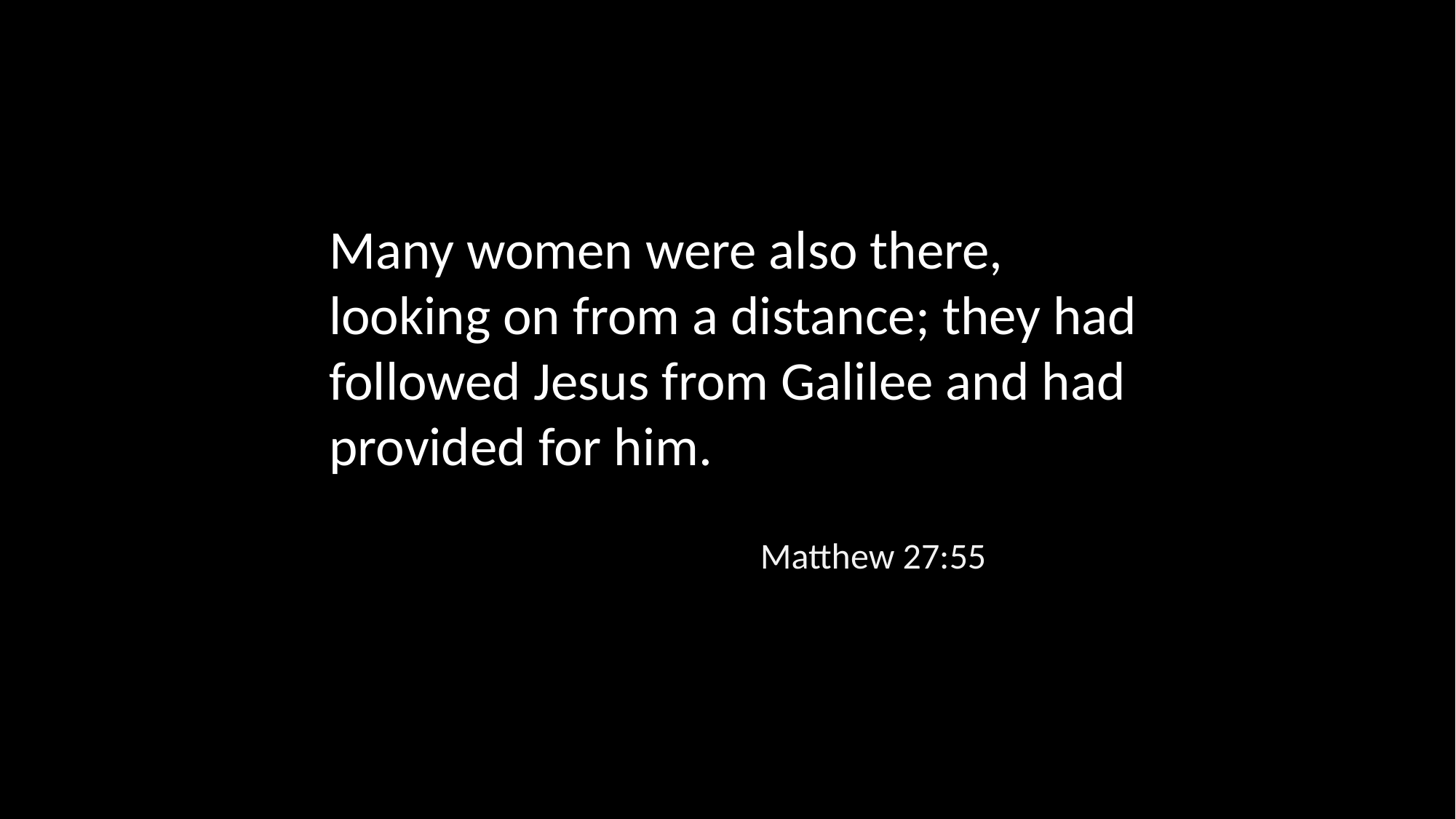

Many women were also there, looking on from a distance; they had followed Jesus from Galilee and had provided for him.
Matthew 27:55